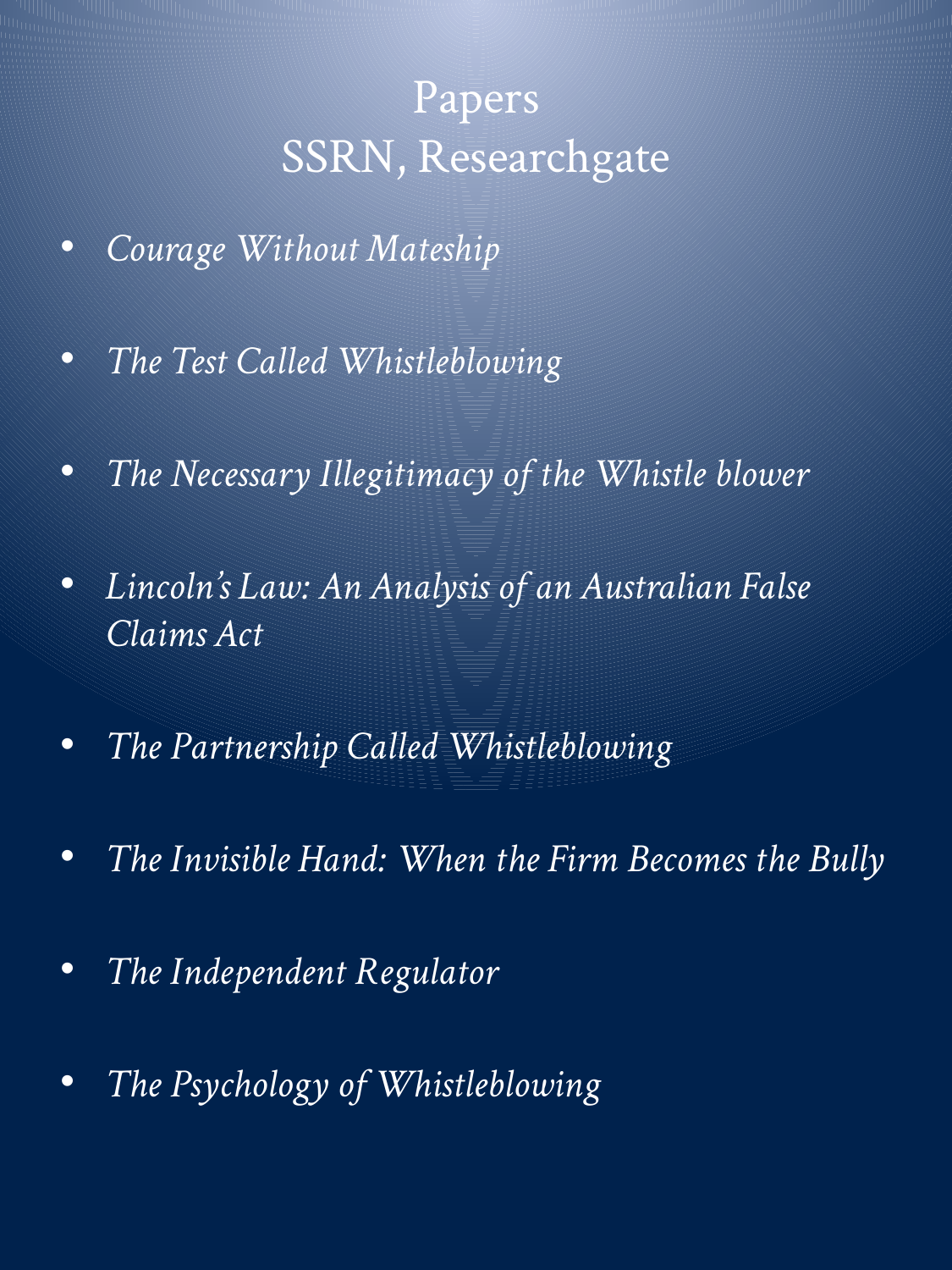

# Papers SSRN, Researchgate
Courage Without Mateship

The Test Called Whistleblowing

The Necessary Illegitimacy of the Whistle blower

Lincoln’s Law: An Analysis of an Australian False Claims Act

The Partnership Called Whistleblowing

The Invisible Hand: When the Firm Becomes the Bully

The Independent Regulator

The Psychology of Whistleblowing